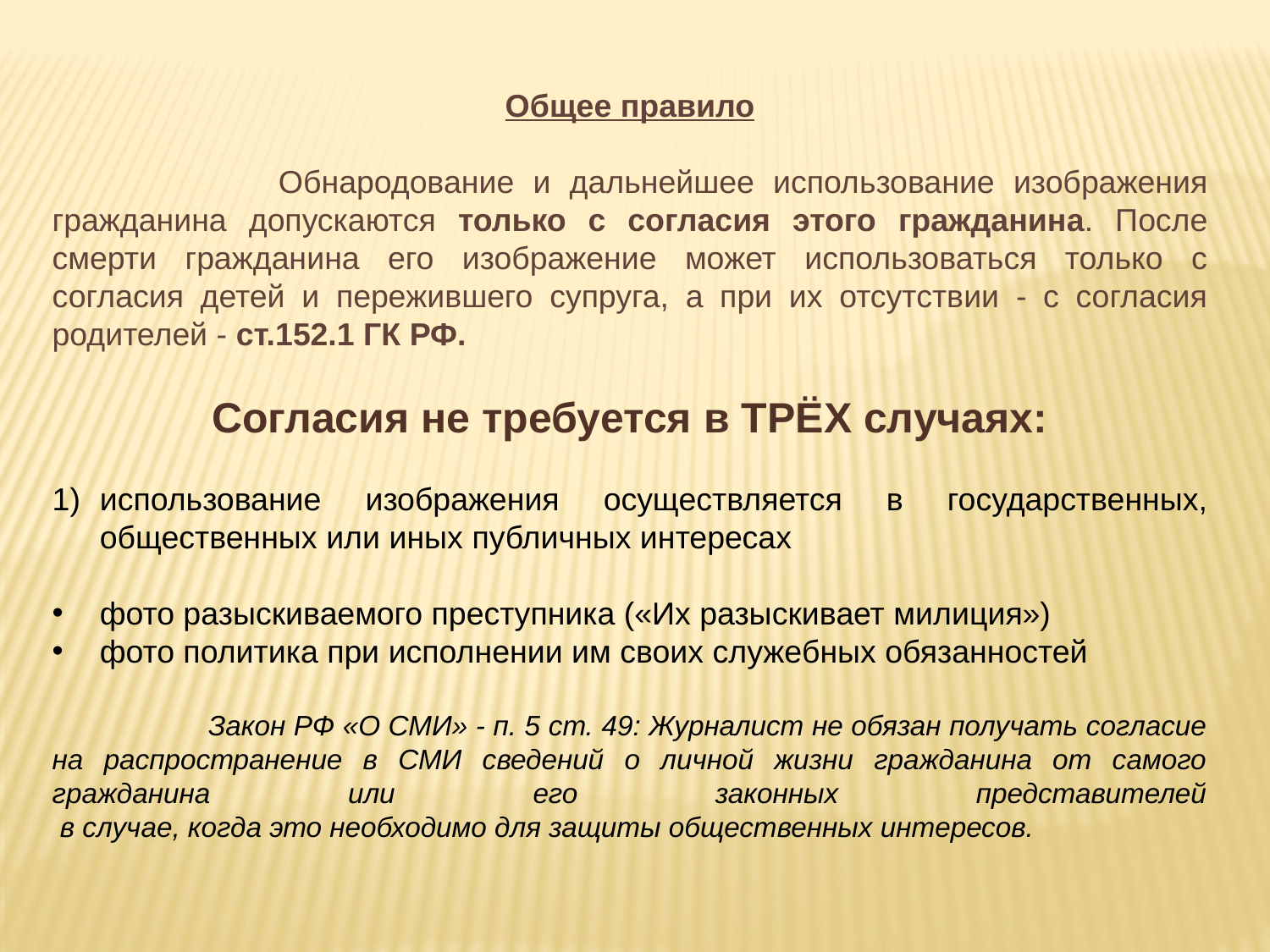

Общее правило

            Обнародование и дальнейшее использование изображения гражданина допускаются только с согласия этого гражданина. После смерти гражданина его изображение может использоваться только с согласия детей и пережившего супруга, а при их отсутствии - с согласия родителей - ст.152.1 ГК РФ.

Согласия не требуется в ТРЁХ случаях:

использование изображения осуществляется в государственных, общественных или иных публичных интересах

фото разыскиваемого преступника («Их разыскивает милиция»)
фото политика при исполнении им своих служебных обязанностей

                   Закон РФ «О СМИ» - п. 5 ст. 49: Журналист не обязан получать согласие на распространение в СМИ сведений о личной жизни гражданина от самого гражданина или его законных представителей
 в случае, когда это необходимо для защиты общественных интересов.